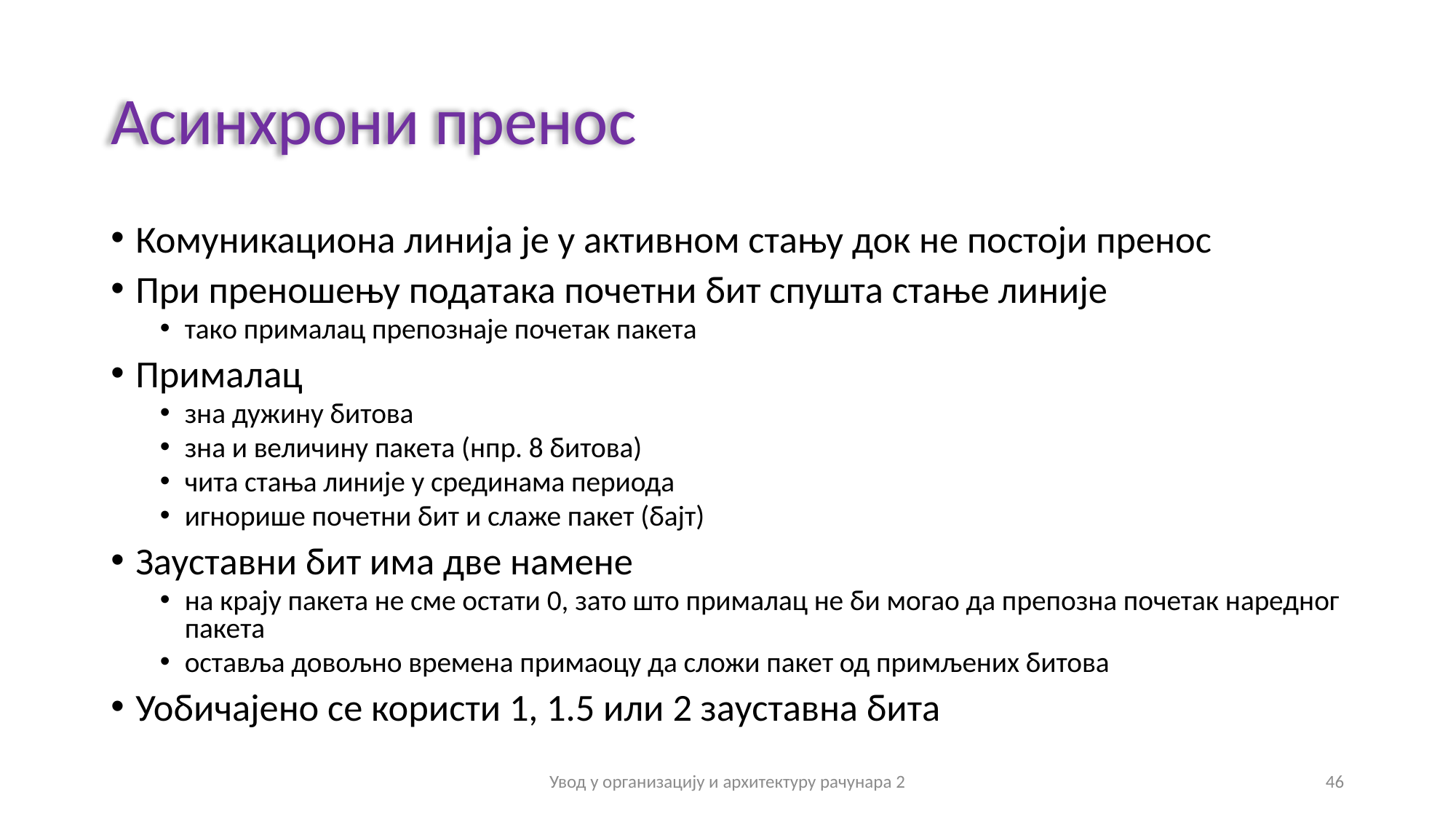

# Асинхрони пренос
Комуникациона линија је у активном стању док не постоји пренос
При преношењу података почетни бит спушта стање линије
тако прималац препознаје почетак пакета
Прималац
зна дужину битова
зна и величину пакета (нпр. 8 битова)
чита стања линије у срединама периода
игнорише почетни бит и слаже пакет (бајт)
Зауставни бит има две намене
на крају пакета не сме остати 0, зато што прималац не би могао да препозна почетак наредног пакета
оставља довољно времена примаоцу да сложи пакет од примљених битова
Уобичајено се користи 1, 1.5 или 2 зауставна бита
Увод у организацију и архитектуру рачунара 2
46